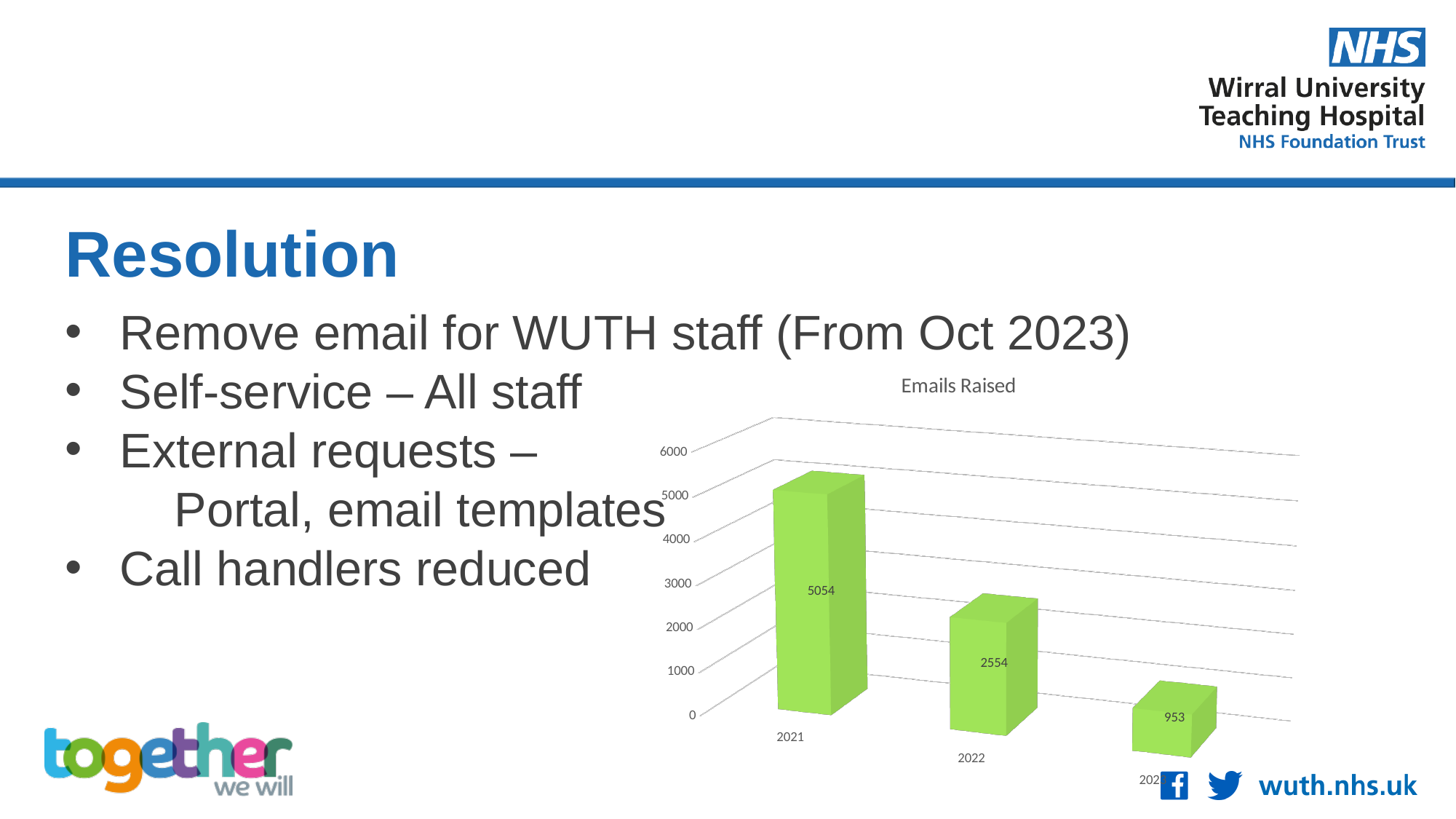

Resolution
Remove email for WUTH staff (From Oct 2023)
Self-service – All staff
External requests –
	Portal, email templates
Call handlers reduced

[unsupported chart]